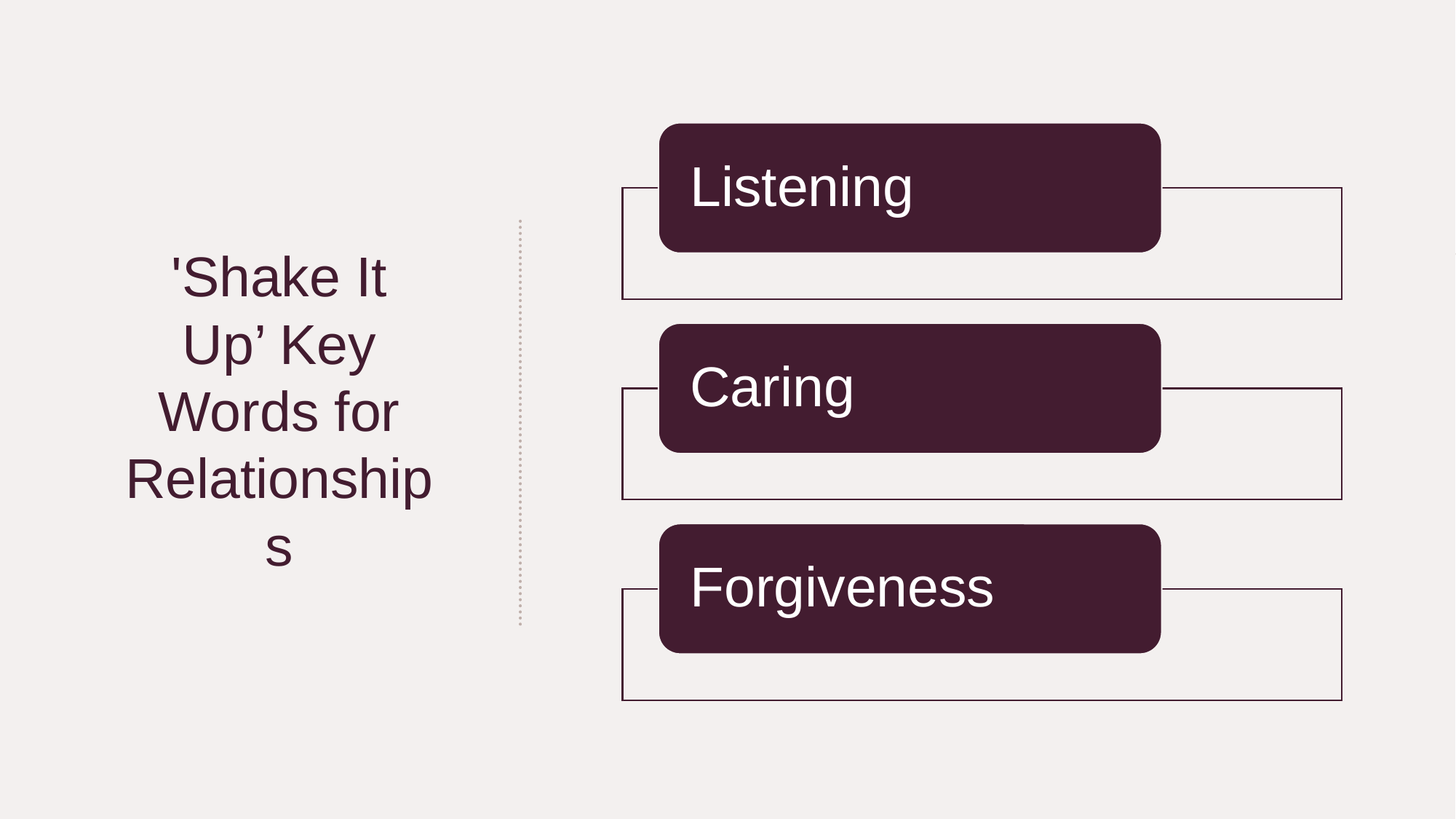

Listening
Caring
Forgiveness
# 'Shake It Up’ Key Words for Relationships